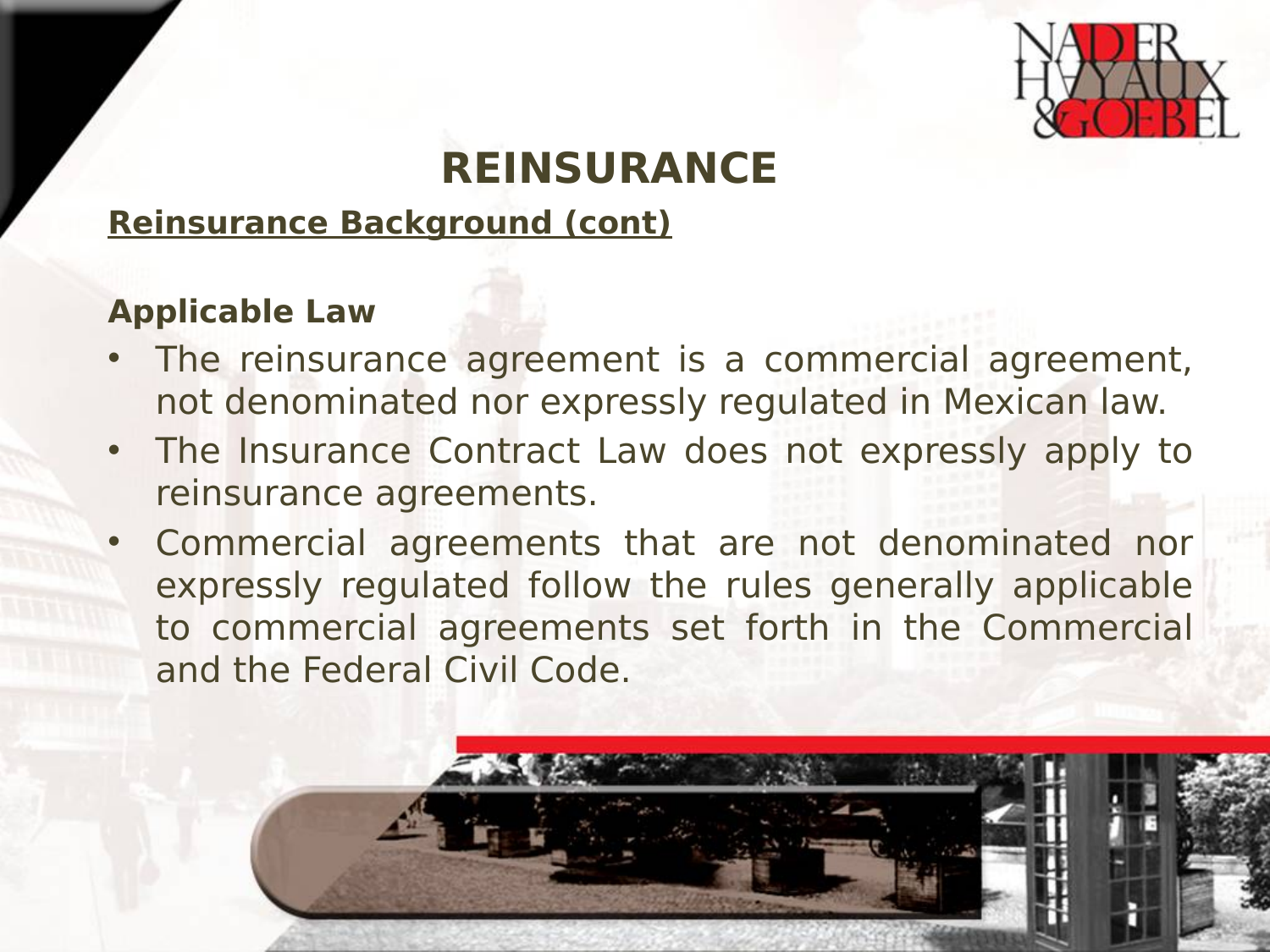

# REINSURANCE
Reinsurance Background (cont)

Applicable Law
The reinsurance agreement is a commercial agreement, not denominated nor expressly regulated in Mexican law.
The Insurance Contract Law does not expressly apply to reinsurance agreements.
Commercial agreements that are not denominated nor expressly regulated follow the rules generally applicable to commercial agreements set forth in the Commercial and the Federal Civil Code.